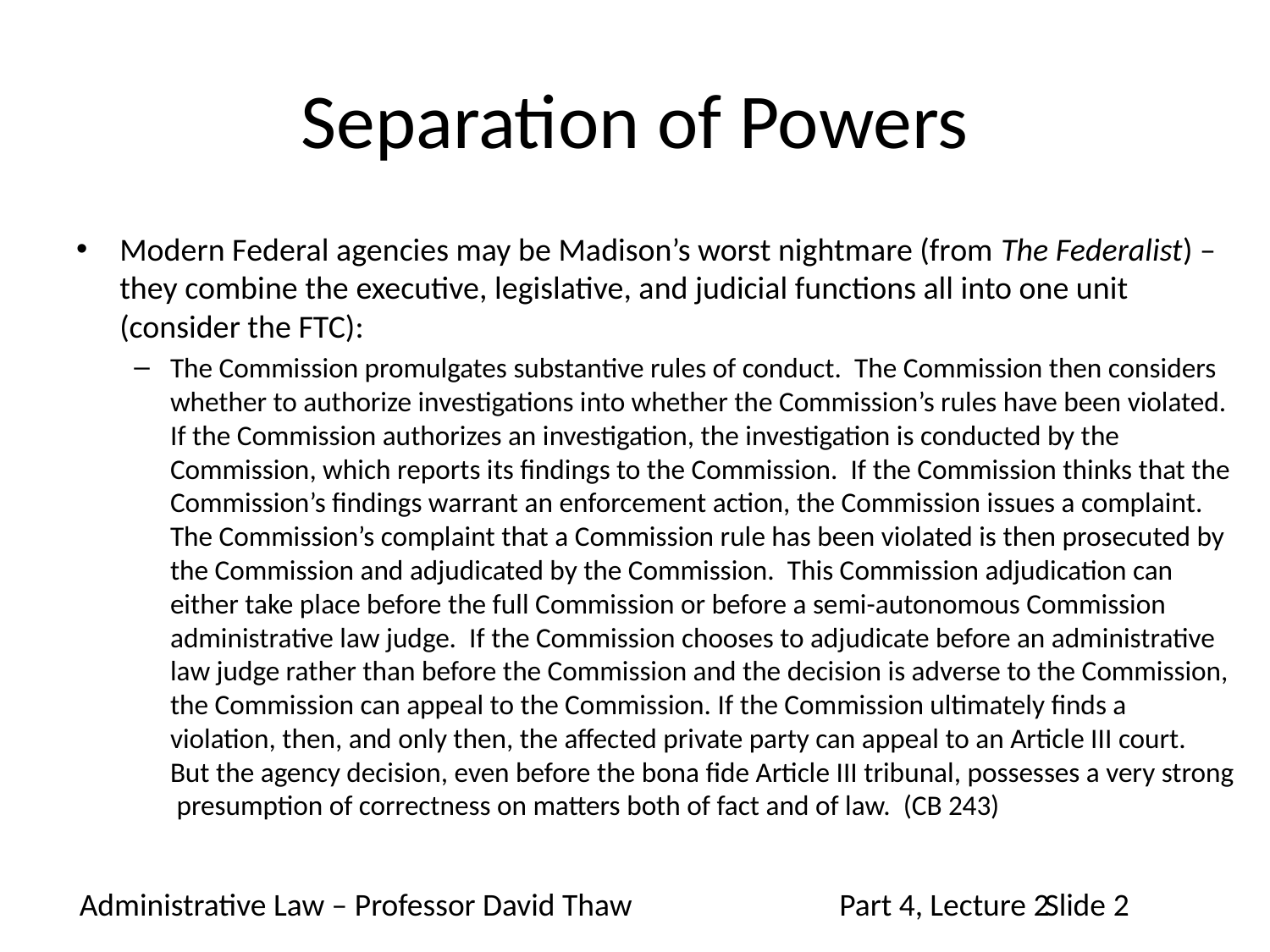

# Separation of Powers
Modern Federal agencies may be Madison’s worst nightmare (from The Federalist) – they combine the executive, legislative, and judicial functions all into one unit (consider the FTC):
The Commission promulgates substantive rules of conduct.  The Commission then considers whether to authorize investigations into whether the Commission’s rules have been violated. If the Commission authorizes an investigation, the investigation is conducted by the Commission, which reports its findings to the Commission.  If the Commission thinks that the Commission’s findings warrant an enforcement action, the Commission issues a complaint. The Commission’s complaint that a Commission rule has been violated is then prosecuted by the Commission and adjudicated by the Commission.  This Commission adjudication can either take place before the full Commission or before a semi-autonomous Commission administrative law judge.  If the Commission chooses to adjudicate before an administrative law judge rather than before the Commission and the decision is adverse to the Commission, the Commission can appeal to the Commission. If the Commission ultimately finds a violation, then, and only then, the affected private party can appeal to an Article III court.  But the agency decision, even before the bona fide Article III tribunal, possesses a very strong  presumption of correctness on matters both of fact and of law.  (CB 243)